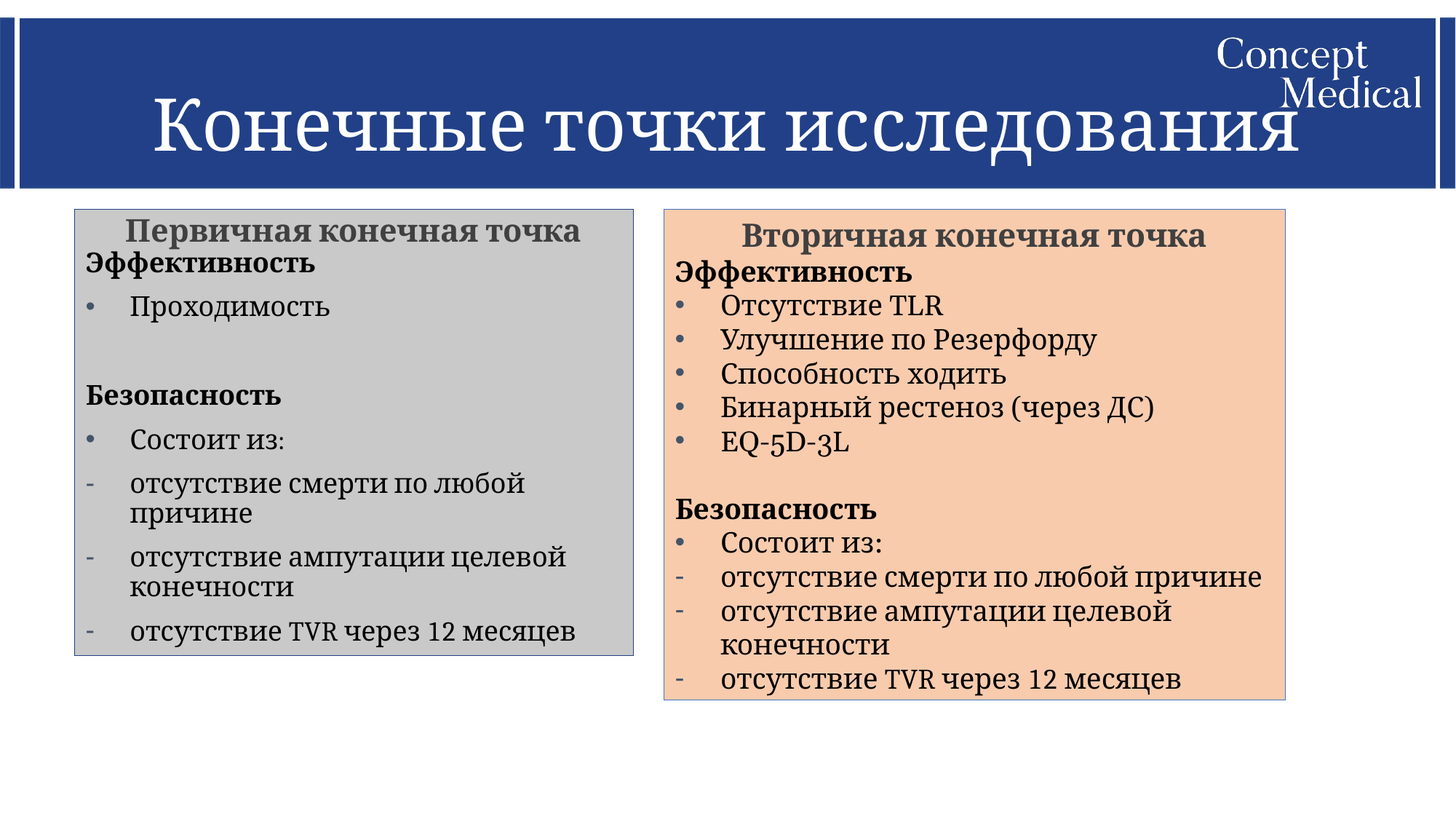

Конечные точки исследования
Первичная конечная точка
Эффективность
Проходимость

Безопасность
Состоит из:
отсутствие смерти по любой причине
отсутствие ампутации целевой конечности
отсутствие TVR через 12 месяцев

Вторичная конечная точка
Эффективность
Отсутствие TLR
Улучшение по Резерфорду
Способность ходить
Бинарный рестеноз (через ДС)
EQ-5D-3L

Безопасность
Состоит из:
отсутствие смерти по любой причине
отсутствие ампутации целевой конечности
отсутствие TVR через 12 месяцев